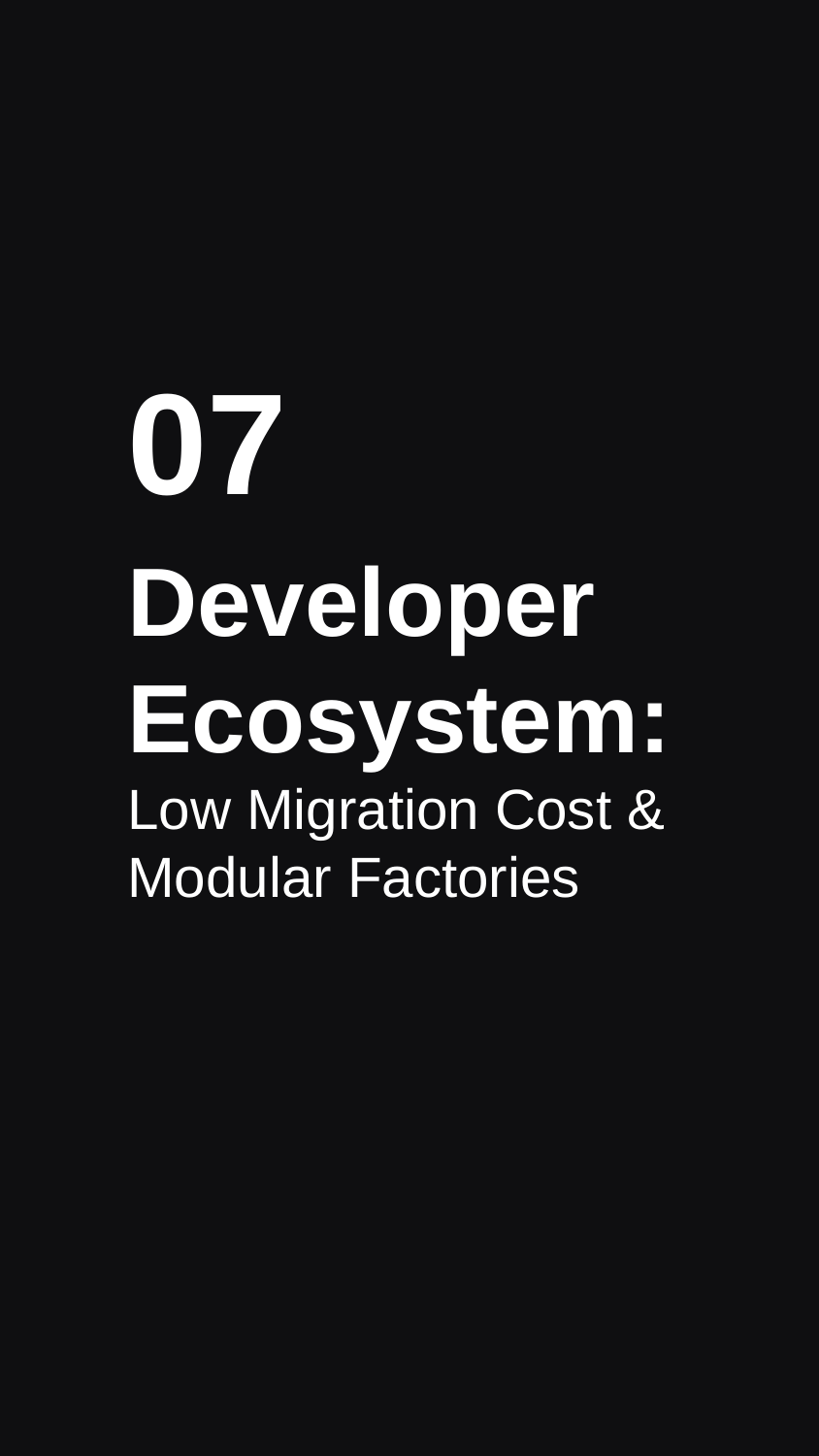

07
Developer Ecosystem:
Low Migration Cost & Modular Factories